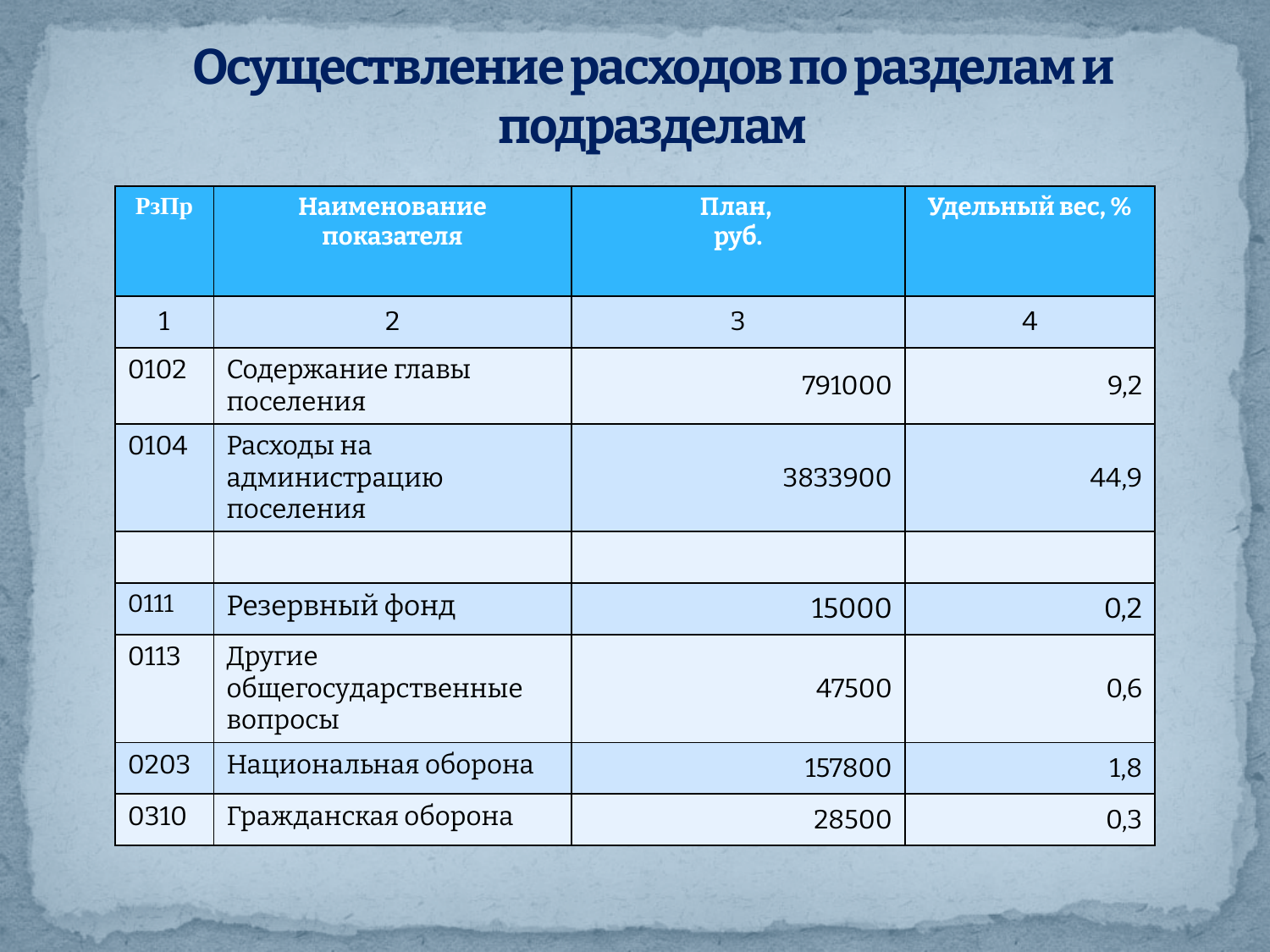

# Осуществление расходов по разделам и подразделам
| РзПр | Наименование показателя | План, руб. | Удельный вес, % |
| --- | --- | --- | --- |
| 1 | 2 | 3 | 4 |
| 0102 | Содержание главы поселения | 791000 | 9,2 |
| 0104 | Расходы на администрацию поселения | 3833900 | 44,9 |
|  |  |  |  |
| 0111 | Резервный фонд | 15000 | 0,2 |
| 0113 | Другие общегосударственные вопросы | 47500 | 0,6 |
| 0203 | Национальная оборона | 157800 | 1,8 |
| 0310 | Гражданская оборона | 28500 | 0,3 |